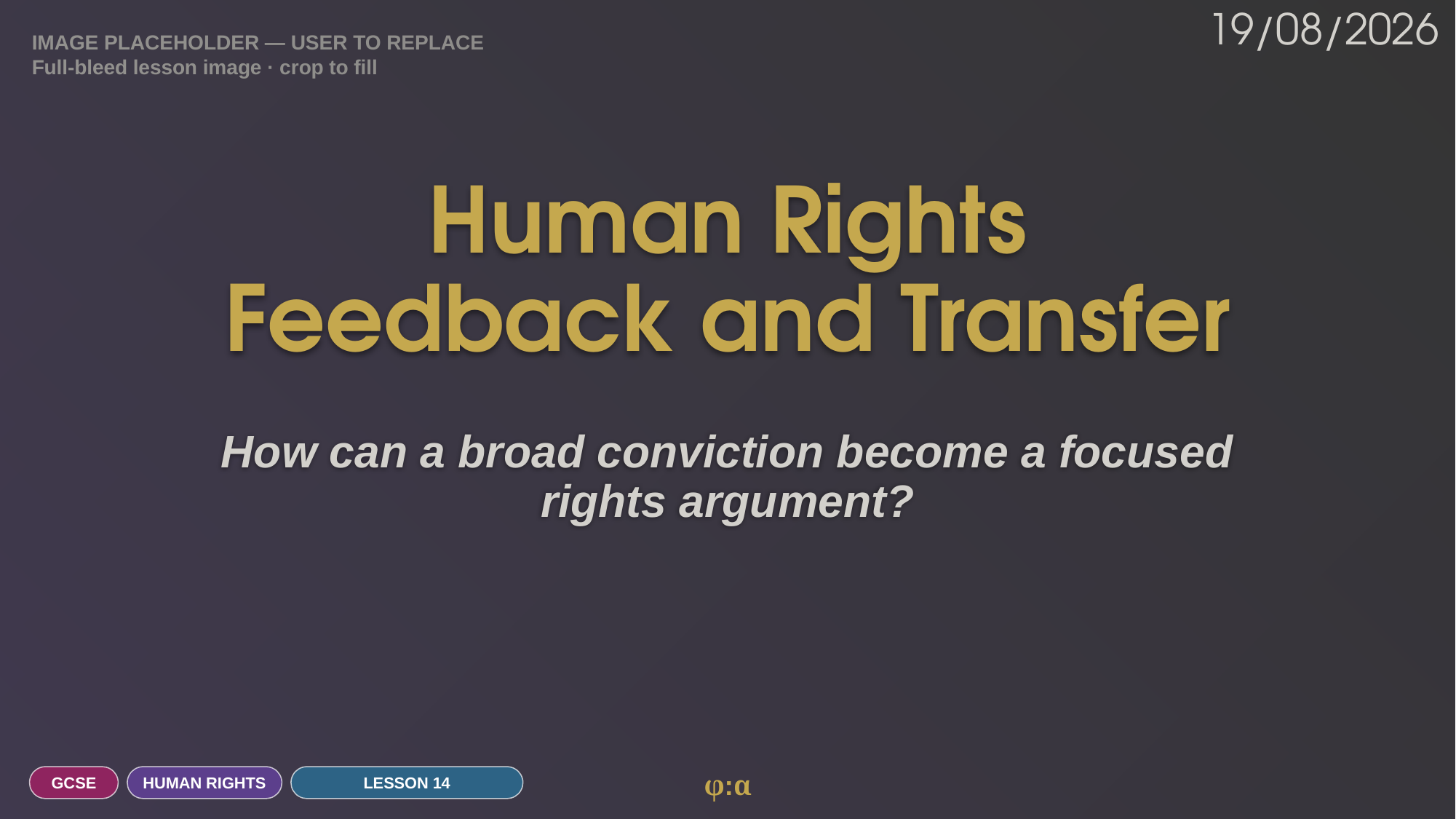

IMAGE PLACEHOLDER — USER TO REPLACE
Full-bleed lesson image · crop to fill

19/08/2026
# Human Rights
Feedback and Transfer
How can a broad conviction become a focused rights argument?
φ:α
GCSE
HUMAN RIGHTS
LESSON 14